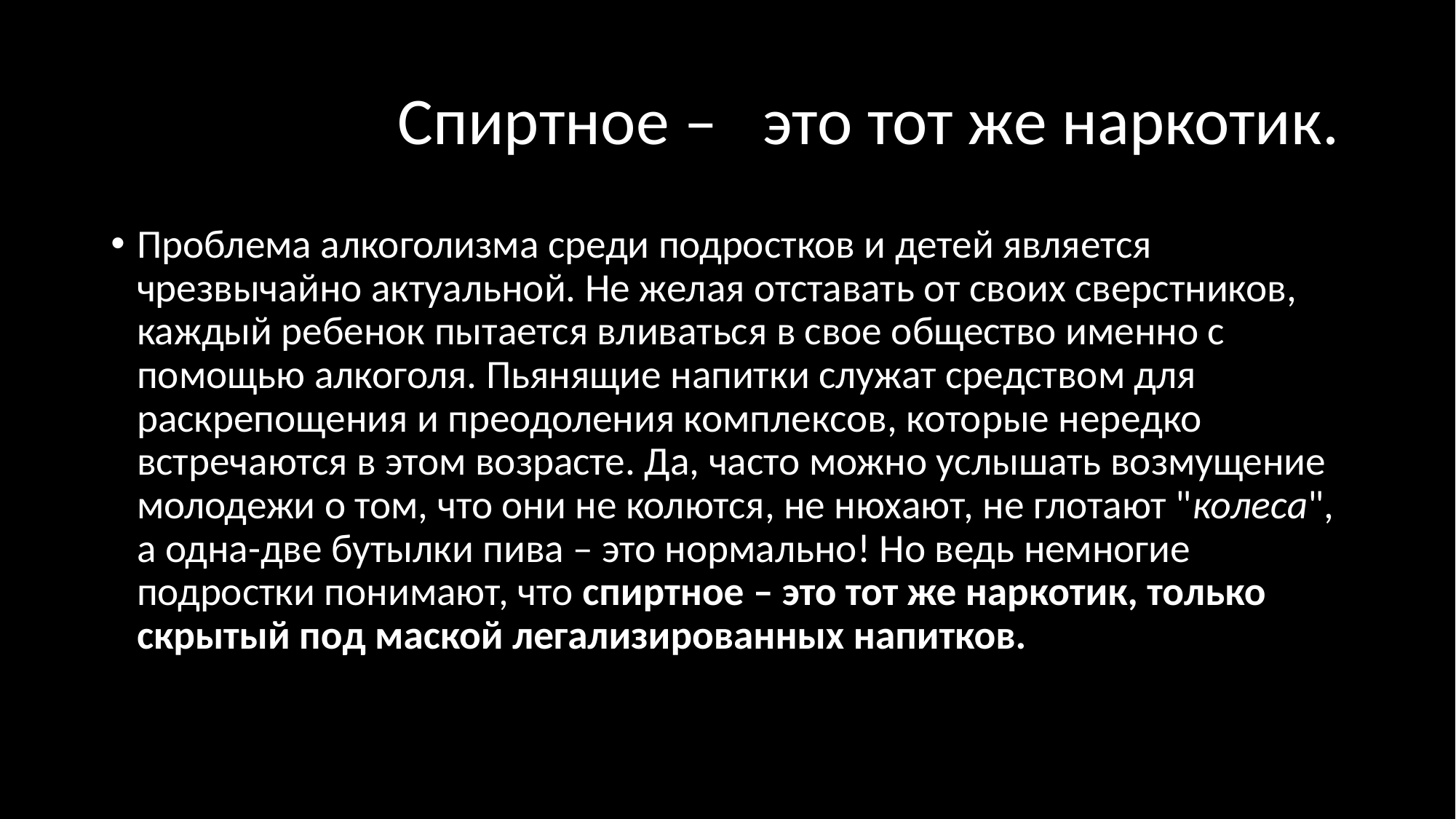

# Cпиртное –   это тот же наркотик.
Проблема алкоголизма среди подростков и детей является чрезвычайно актуальной. Не желая отставать от своих сверстников, каждый ребенок пытается вливаться в свое общество именно с помощью алкоголя. Пьянящие напитки служат средством для раскрепощения и преодоления комплексов, которые нередко встречаются в этом возрасте. Да, часто можно услышать возмущение молодежи о том, что они не колются, не нюхают, не глотают "колеса", а одна-две бутылки пива – это нормально! Но ведь немногие подростки понимают, что спиртное – это тот же наркотик, только скрытый под маской легализированных напитков.